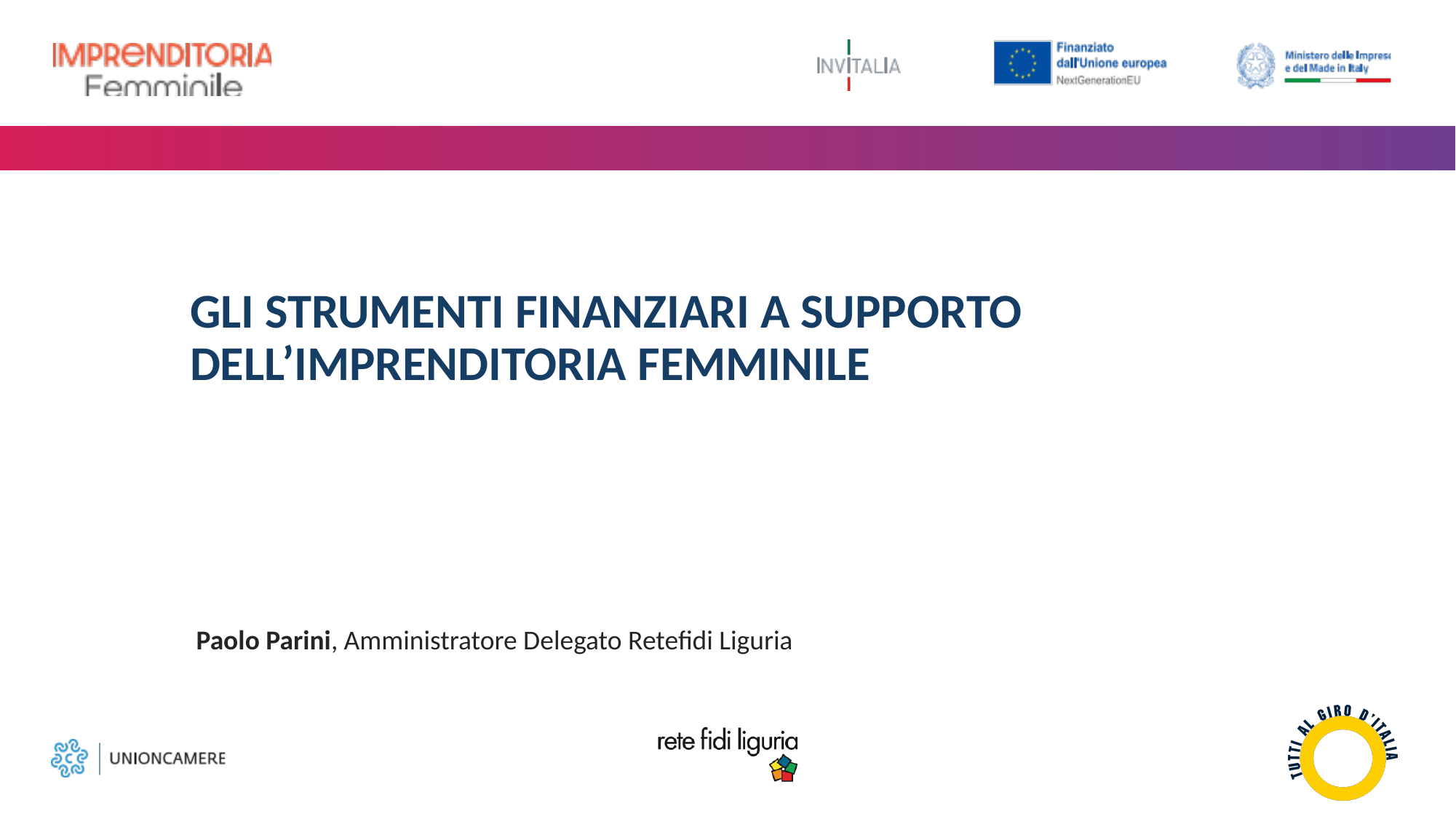

# Gli strumenti finanziari a supporto dell’imprenditoria femminile Paolo Parini, Amministratore Delegato Retefidi Liguria